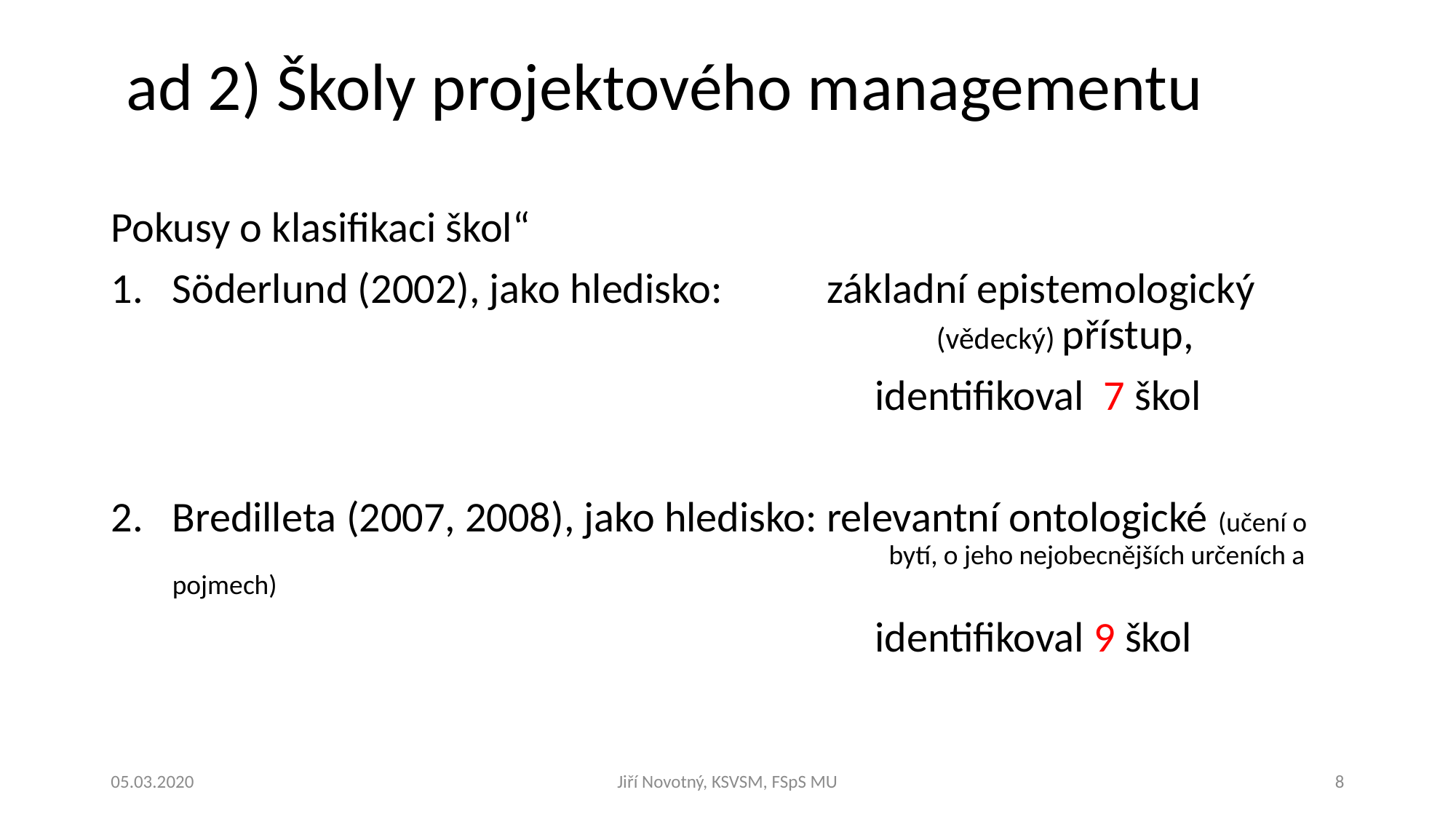

# ad 2) Školy projektového managementu

Pokusy o klasifikaci škol“
Söderlund (2002), jako hledisko: 	základní epistemologický 							(vědecký) přístup,
							identifikoval  7 škol

Bredilleta (2007, 2008), jako hledisko: relevantní ontologické (učení o 						          bytí, o jeho nejobecnějších určeních a pojmech)
							identifikoval 9 škol
05.03.2020
Jiří Novotný, KSVSM, FSpS MU
8